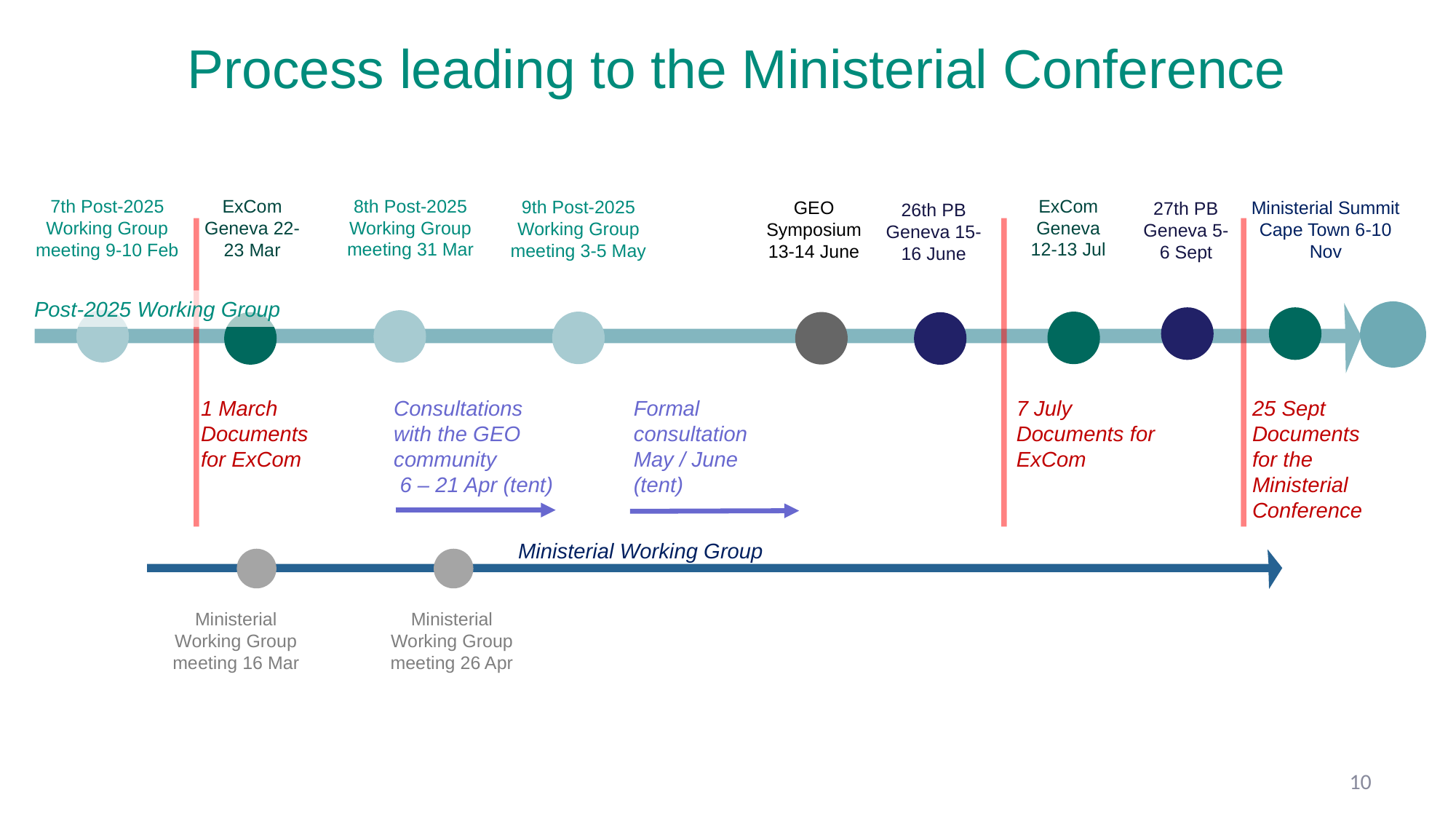

Process leading to the Ministerial Conference
8th Post-2025 Working Group meeting 31 Mar
ExCom Geneva 12-13 Jul
7th Post-2025 Working Group meeting 9-10 Feb
ExCom Geneva 22-23 Mar
9th Post-2025 Working Group meeting 3-5 May
GEO Symposium 13-14 June
Ministerial Summit Cape Town 6-10 Nov
27th PB Geneva 5-6 Sept
26th PB Geneva 15-16 June

Post-2025 Working Group

1 March Documents for ExCom
Consultations with the GEO community
 6 – 21 Apr (tent)

Formal consultation May / June (tent)
7 July Documents for ExCom
25 Sept Documents for the Ministerial Conference
Ministerial Working Group

Ministerial Working Group meeting 16 Mar
Ministerial Working Group meeting 26 Apr
10